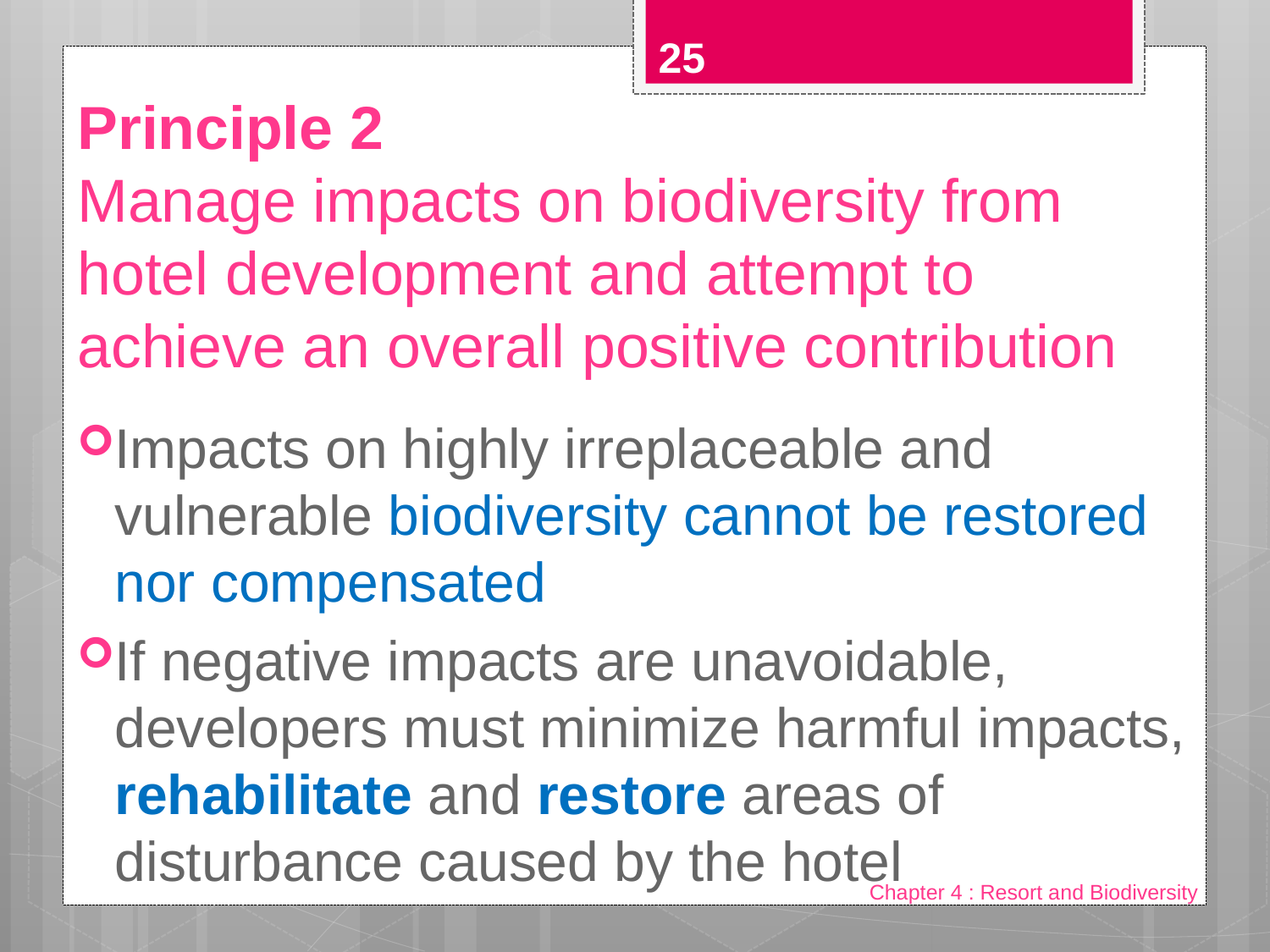

25
# Principle 2 Manage impacts on biodiversity from hotel development and attempt to achieve an overall positive contribution
Impacts on highly irreplaceable and vulnerable biodiversity cannot be restored nor compensated
If negative impacts are unavoidable, developers must minimize harmful impacts, rehabilitate and restore areas of disturbance caused by the hotel
Chapter 4 : Resort and Biodiversity